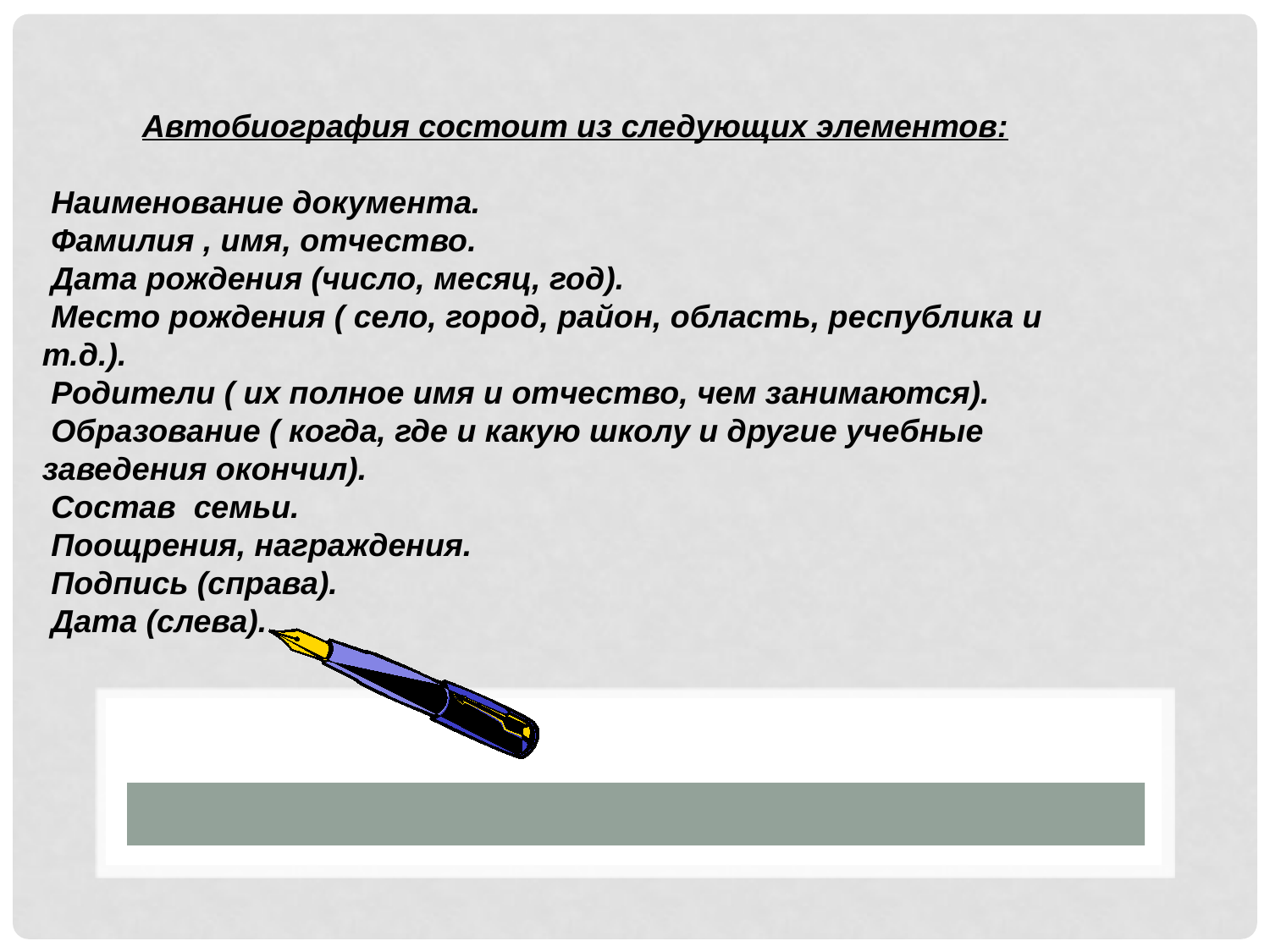

Автобиография состоит из следующих элементов:

 Наименование документа.
 Фамилия , имя, отчество.
 Дата рождения (число, месяц, год).
 Место рождения ( село, город, район, область, республика и т.д.).
 Родители ( их полное имя и отчество, чем занимаются).
 Образование ( когда, где и какую школу и другие учебные заведения окончил).
 Состав  семьи.
 Поощрения, награждения.
 Подпись (справа).
 Дата (слева).